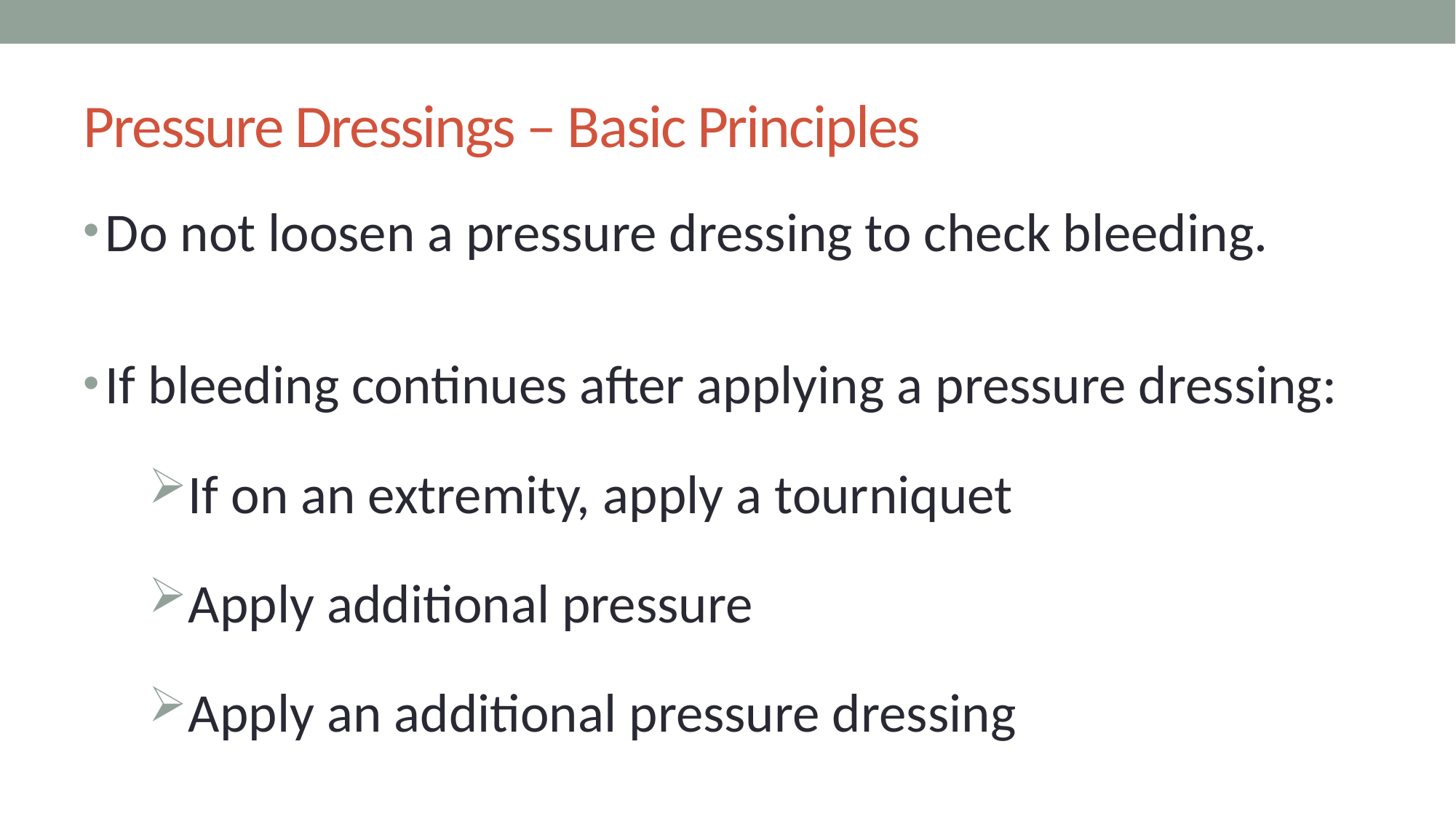

# Pressure Dressings – Basic Principles
Do not loosen a pressure dressing to check bleeding.

If bleeding continues after applying a pressure dressing:
If on an extremity, apply a tourniquet
Apply additional pressure
Apply an additional pressure dressing